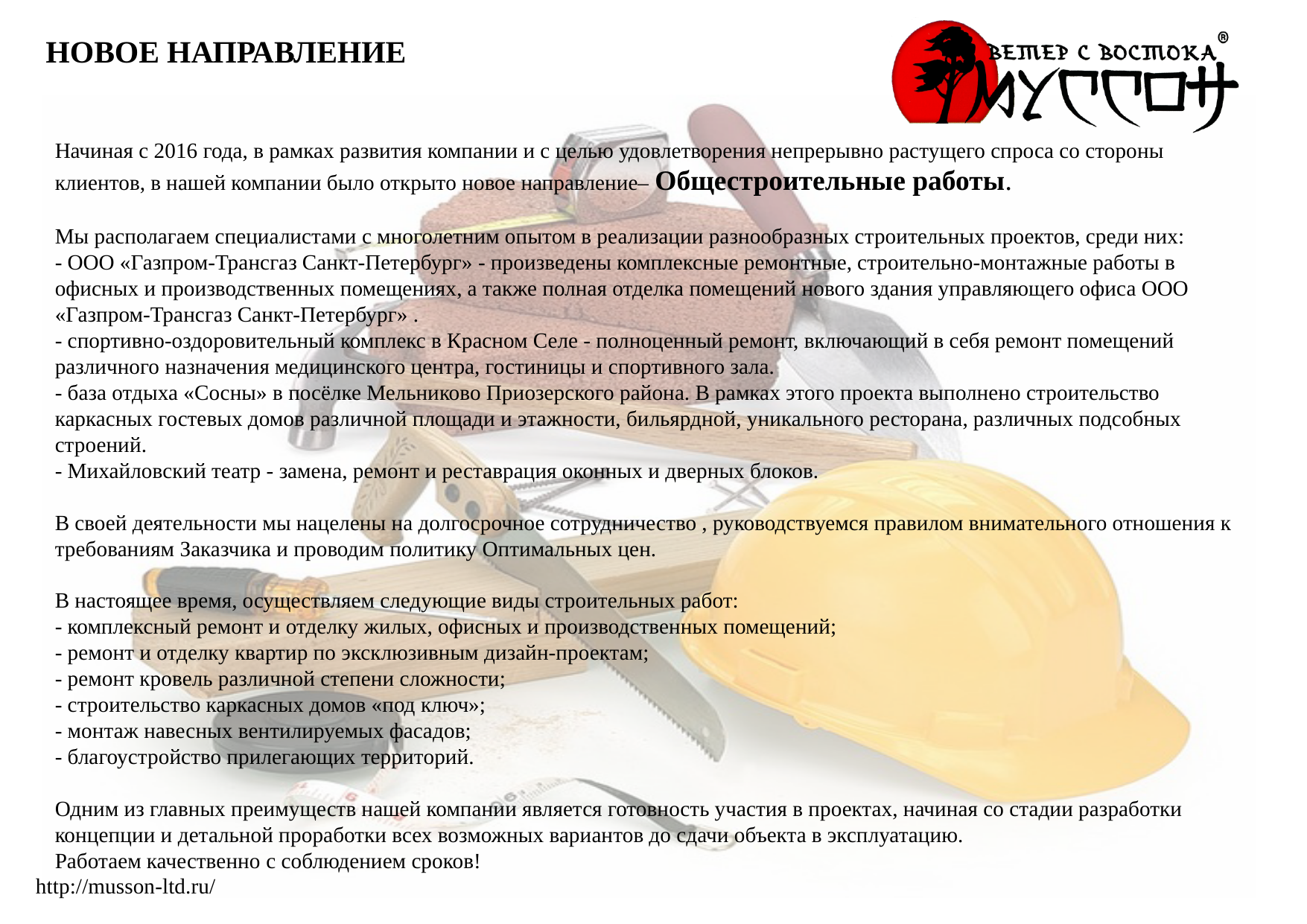

НОВОЕ НАПРАВЛЕНИЕ

Начиная с 2016 года, в рамках развития компании и с целью удовлетворения непрерывно растущего спроса со стороны клиентов, в нашей компании было открыто новое направление– Общестроительные работы.

Мы располагаем специалистами с многолетним опытом в реализации разнообразных строительных проектов, среди них:
- ООО «Газпром-Трансгаз Санкт-Петербург» - произведены комплексные ремонтные, строительно-монтажные работы в офисных и производственных помещениях, а также полная отделка помещений нового здания управляющего офиса ООО «Газпром-Трансгаз Санкт-Петербург» .
- спортивно-оздоровительный комплекс в Красном Селе - полноценный ремонт, включающий в себя ремонт помещений различного назначения медицинского центра, гостиницы и спортивного зала.
- база отдыха «Сосны» в посёлке Мельниково Приозерского района. В рамках этого проекта выполнено строительство каркасных гостевых домов различной площади и этажности, бильярдной, уникального ресторана, различных подсобных строений.
- Михайловский театр - замена, ремонт и реставрация оконных и дверных блоков.

В своей деятельности мы нацелены на долгосрочное сотрудничество , руководствуемся правилом внимательного отношения к требованиям Заказчика и проводим политику Оптимальных цен.

В настоящее время, осуществляем следующие виды строительных работ:
- комплексный ремонт и отделку жилых, офисных и производственных помещений;
- ремонт и отделку квартир по эксклюзивным дизайн-проектам;
- ремонт кровель различной степени сложности;
- строительство каркасных домов «под ключ»;
- монтаж навесных вентилируемых фасадов;
- благоустройство прилегающих территорий.

Одним из главных преимуществ нашей компании является готовность участия в проектах, начиная со стадии разработки концепции и детальной проработки всех возможных вариантов до сдачи объекта в эксплуатацию.
Работаем качественно c соблюдением сроков!

http://musson-ltd.ru/